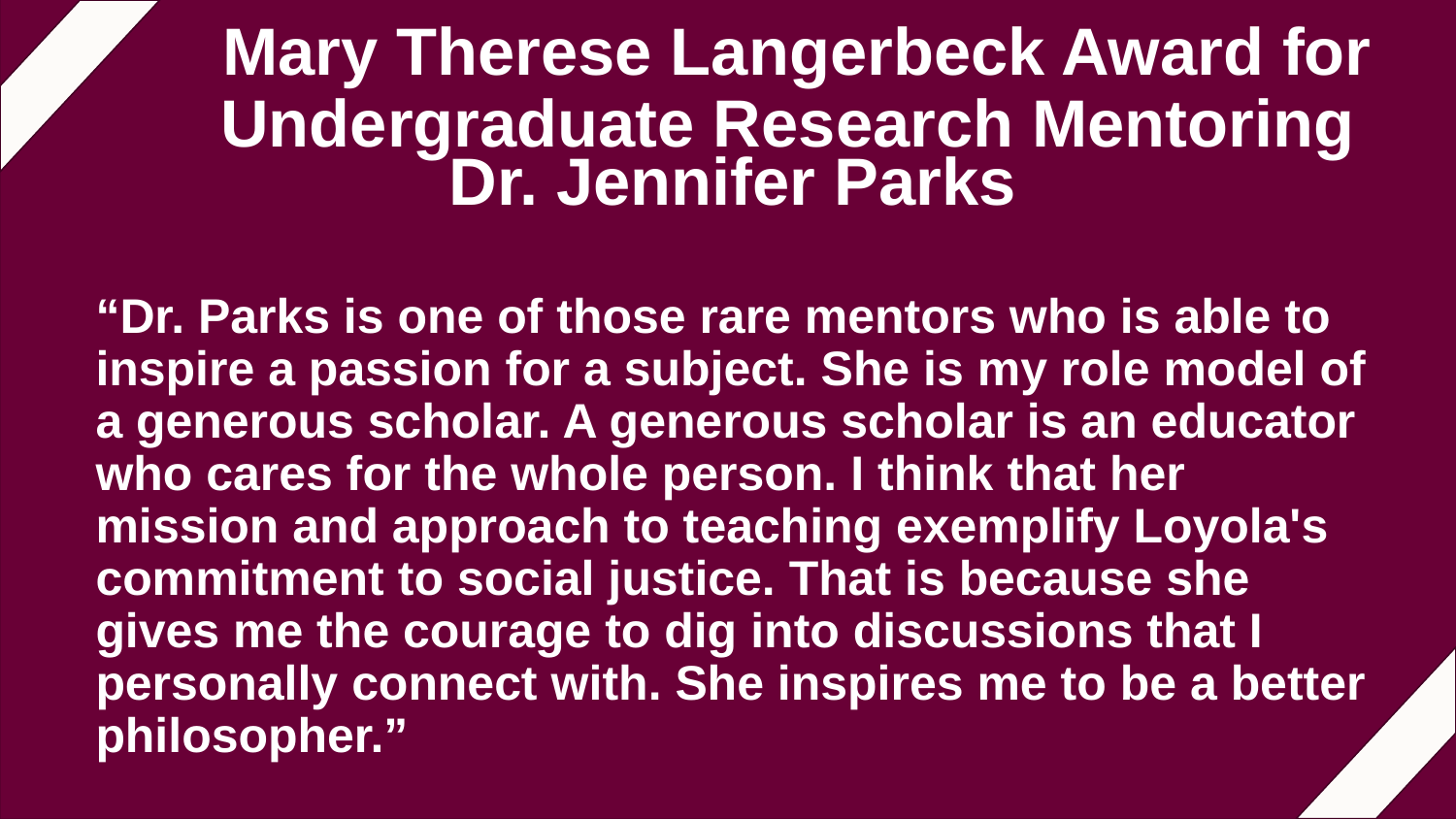

# Mary Therese Langerbeck Award for Undergraduate Research Mentoring
Dr. Jennifer Parks

“Dr. Parks is one of those rare mentors who is able to inspire a passion for a subject. She is my role model of a generous scholar. A generous scholar is an educator who cares for the whole person. I think that her mission and approach to teaching exemplify Loyola's commitment to social justice. That is because she gives me the courage to dig into discussions that I personally connect with. She inspires me to be a better philosopher.”